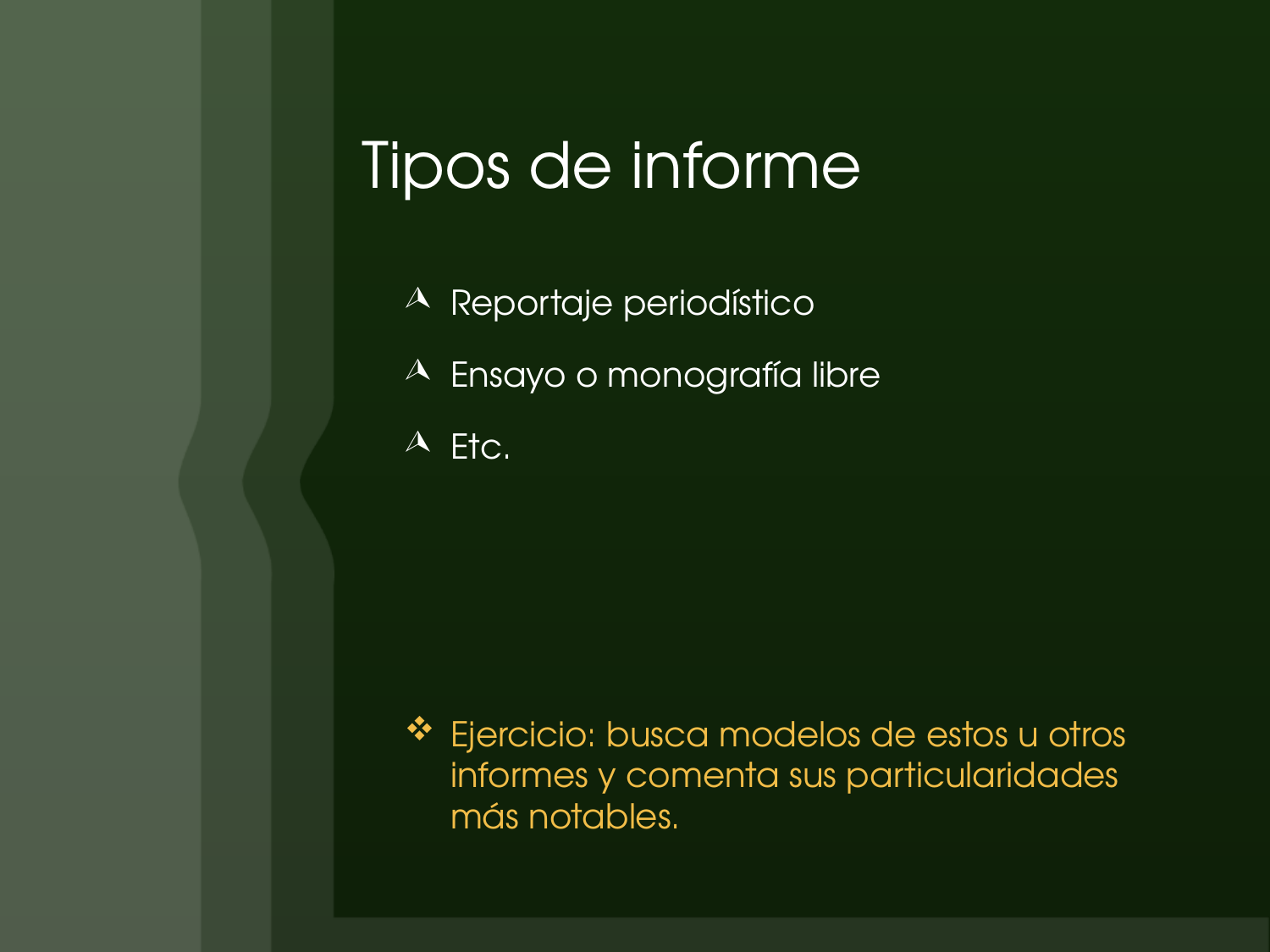

# Tipos de informe
Reportaje periodístico
Ensayo o monografía libre
Etc.

Ejercicio: busca modelos de estos u otros informes y comenta sus particularidades más notables.